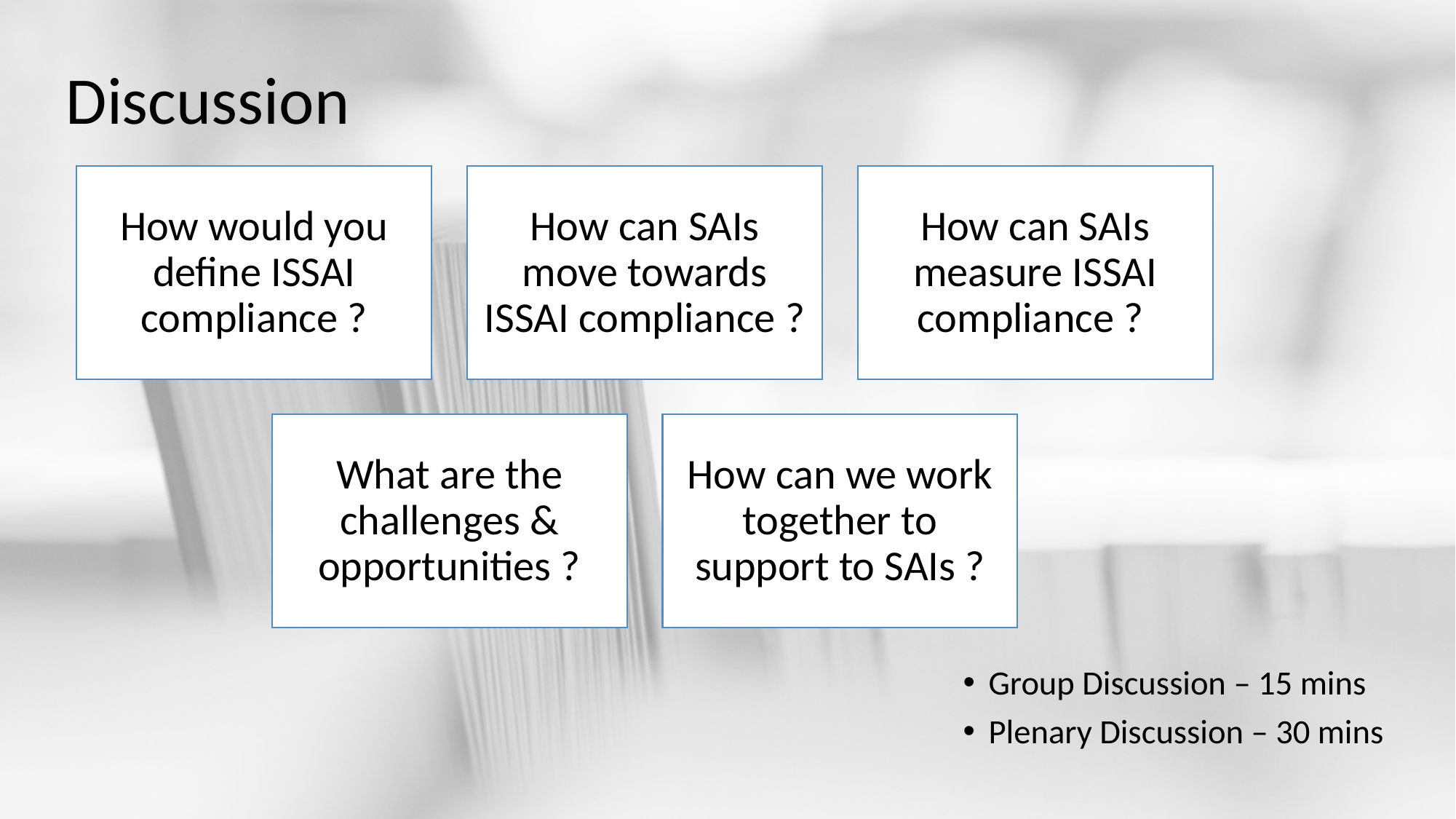

# Discussion
How would you define ISSAI compliance ?
How can SAIs move towards ISSAI compliance ?
How can SAIs measure ISSAI compliance ?
What are the challenges & opportunities ?
How can we work together to support to SAIs ?
Group Discussion – 15 mins
Plenary Discussion – 30 mins